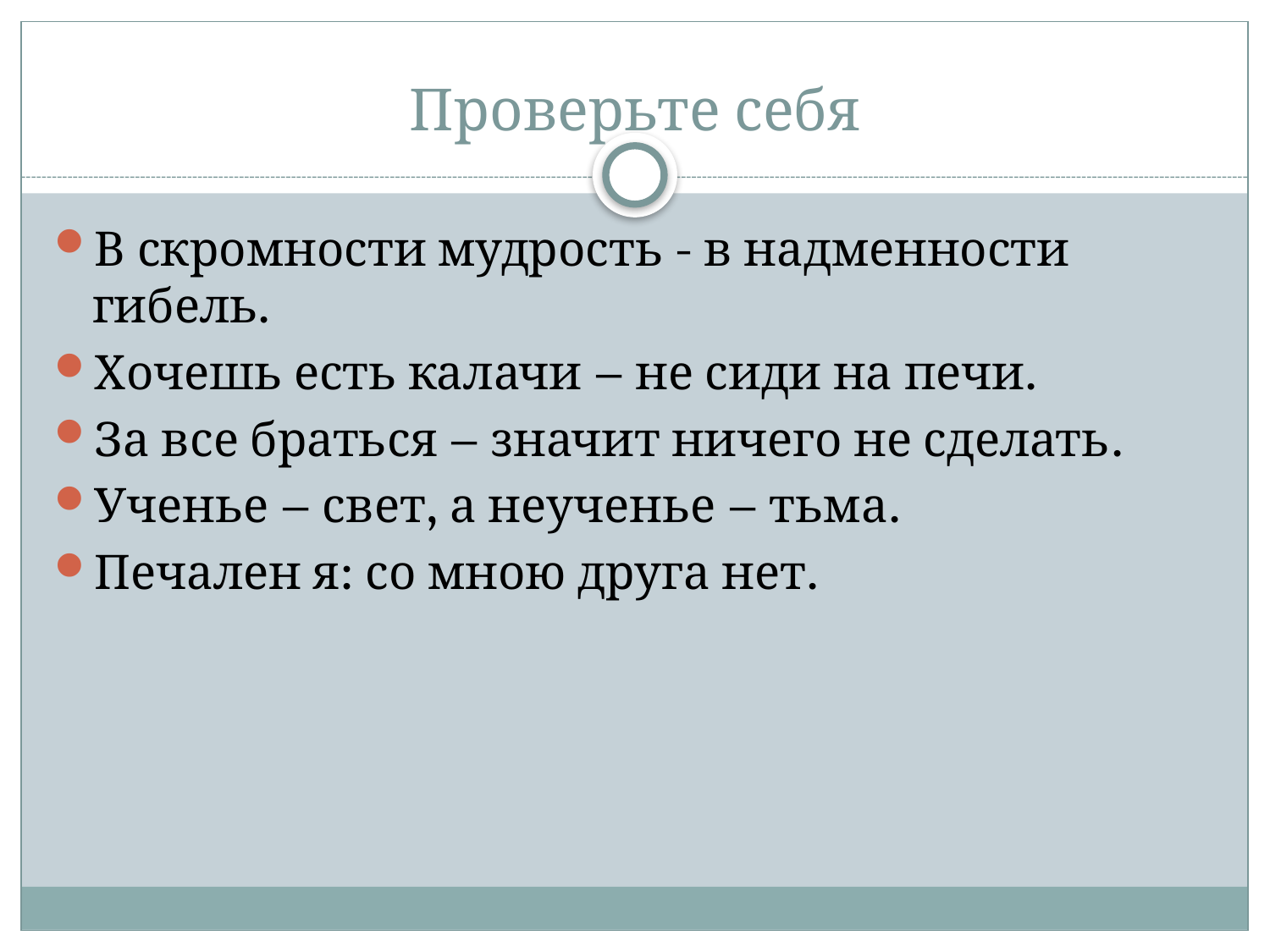

# Проверьте себя
В скромности мудрость - в надменности гибель.
Хочешь есть калачи – не сиди на печи.
За все браться – значит ничего не сделать.
Ученье – свет, а неученье – тьма.
Печален я: со мною друга нет.